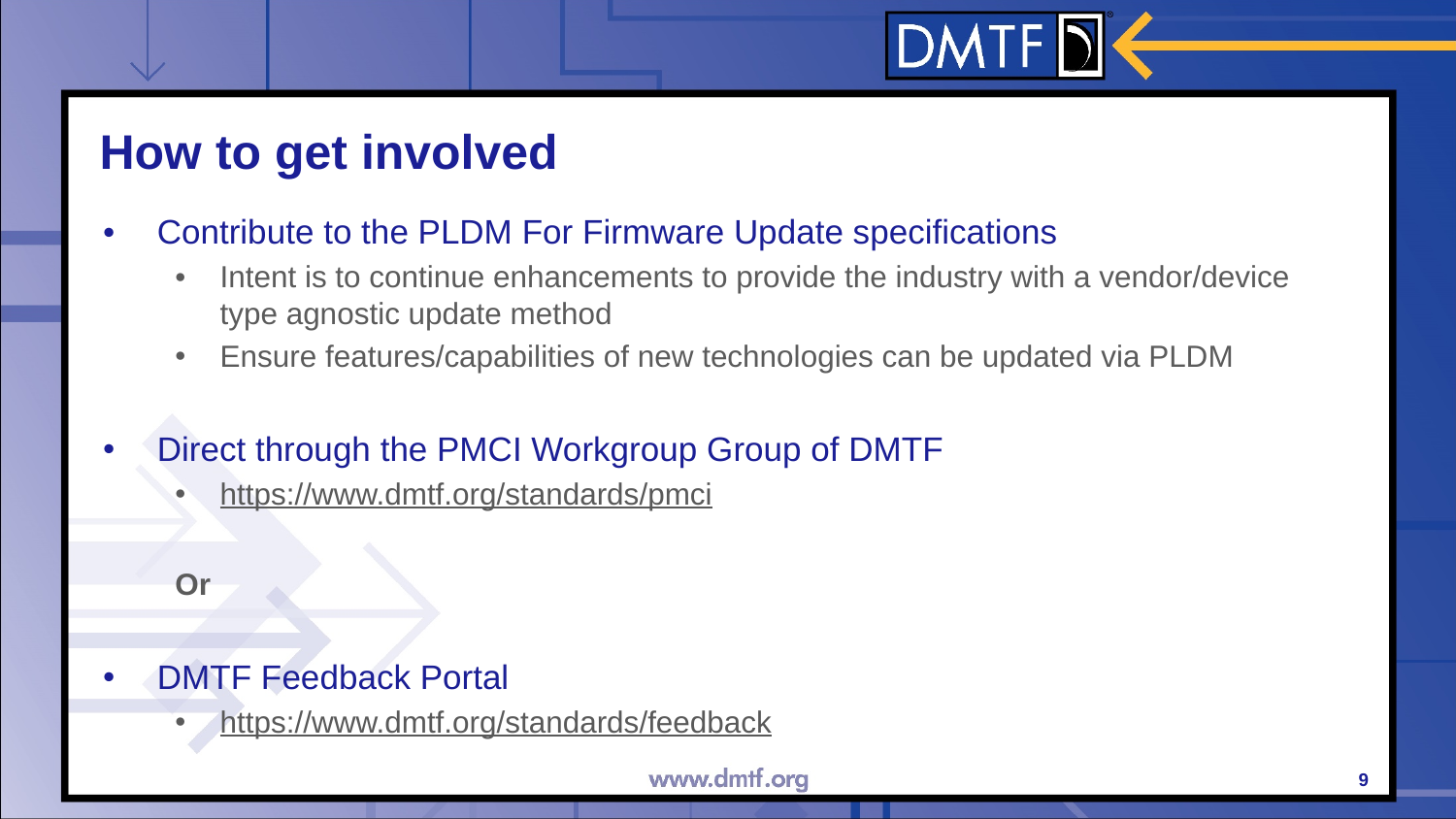

# How to get involved
Contribute to the PLDM For Firmware Update specifications
Intent is to continue enhancements to provide the industry with a vendor/device type agnostic update method
Ensure features/capabilities of new technologies can be updated via PLDM

Direct through the PMCI Workgroup Group of DMTF
https://www.dmtf.org/standards/pmci

	Or

DMTF Feedback Portal
https://www.dmtf.org/standards/feedback

9